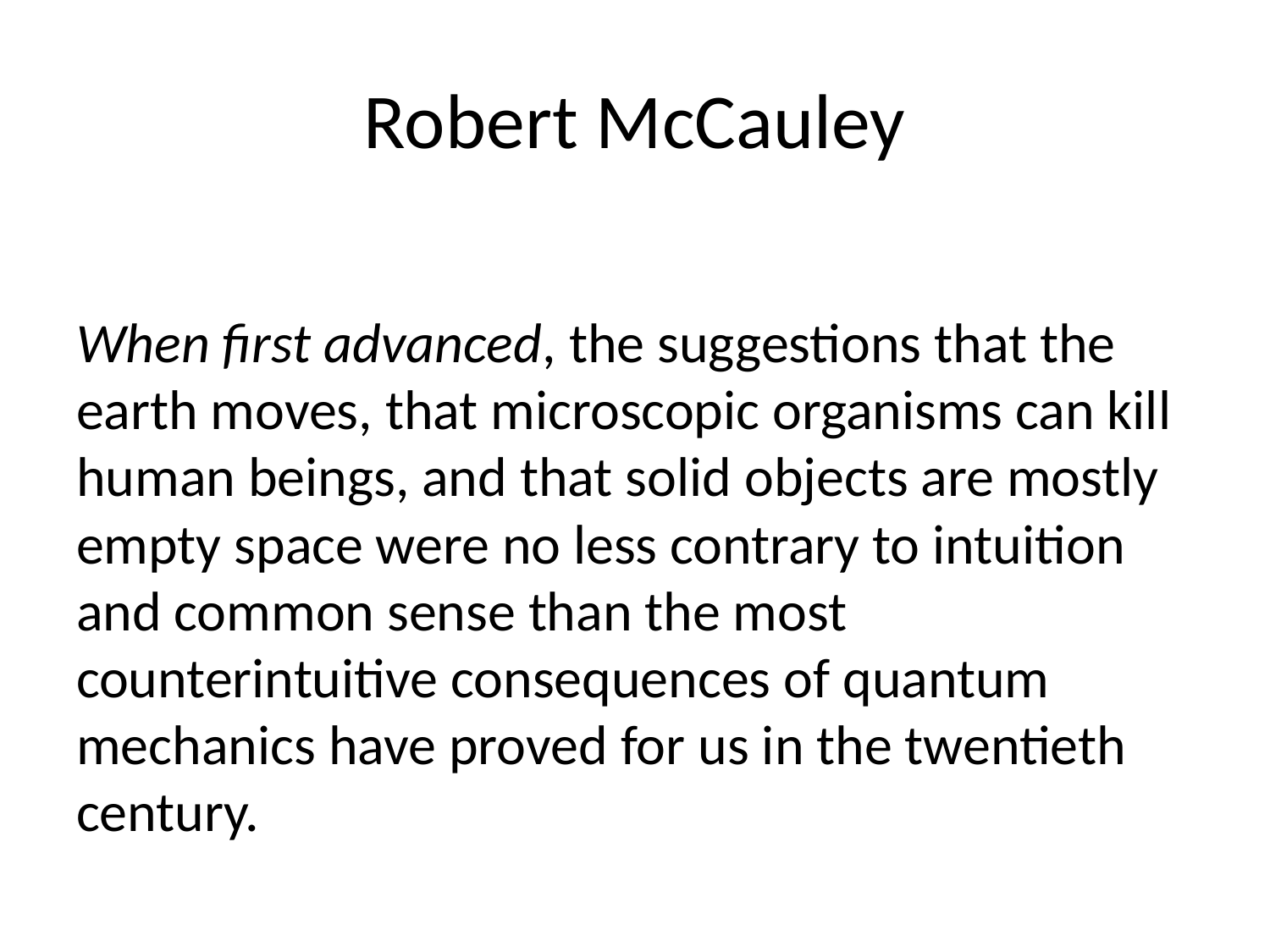

# Robert McCauley

When first advanced, the suggestions that the earth moves, that microscopic organisms can kill human beings, and that solid objects are mostly empty space were no less contrary to intuition and common sense than the most counterintuitive consequences of quantum mechanics have proved for us in the twentieth century.